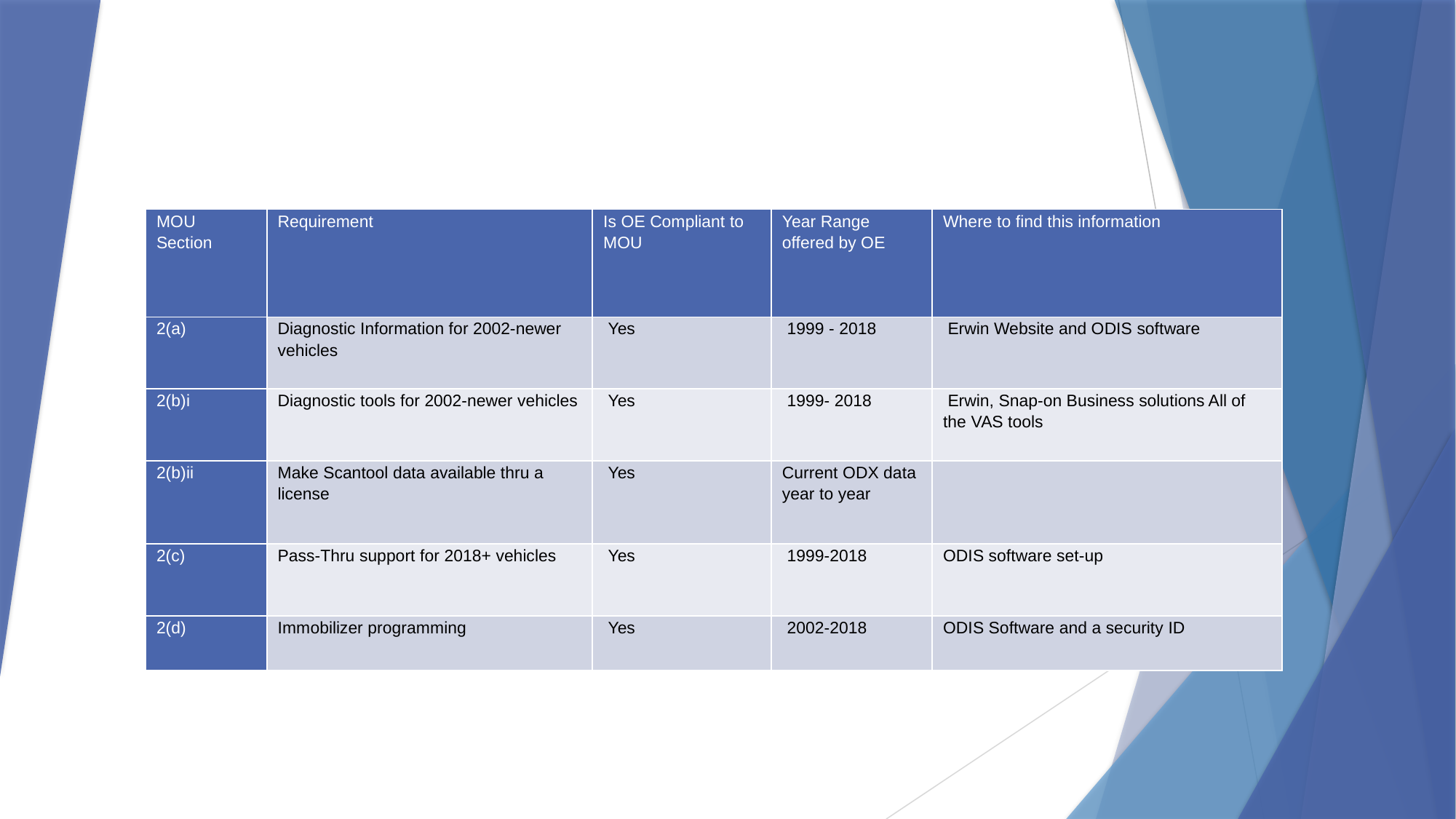

| MOU Section | Requirement | Is OE Compliant to MOU | Year Range offered by OE | Where to find this information |
| --- | --- | --- | --- | --- |
| 2(a) | Diagnostic Information for 2002-newer vehicles | Yes | 1999 - 2018 | Erwin Website and ODIS software |
| 2(b)i | Diagnostic tools for 2002-newer vehicles | Yes | 1999- 2018 | Erwin, Snap-on Business solutions All of the VAS tools |
| 2(b)ii | Make Scantool data available thru a license | Yes | Current ODX data year to year |  |
| 2(c) | Pass-Thru support for 2018+ vehicles | Yes | 1999-2018 | ODIS software set-up |
| 2(d) | Immobilizer programming | Yes | 2002-2018 | ODIS Software and a security ID |
#
Kurt Immekus Volkswagen Group